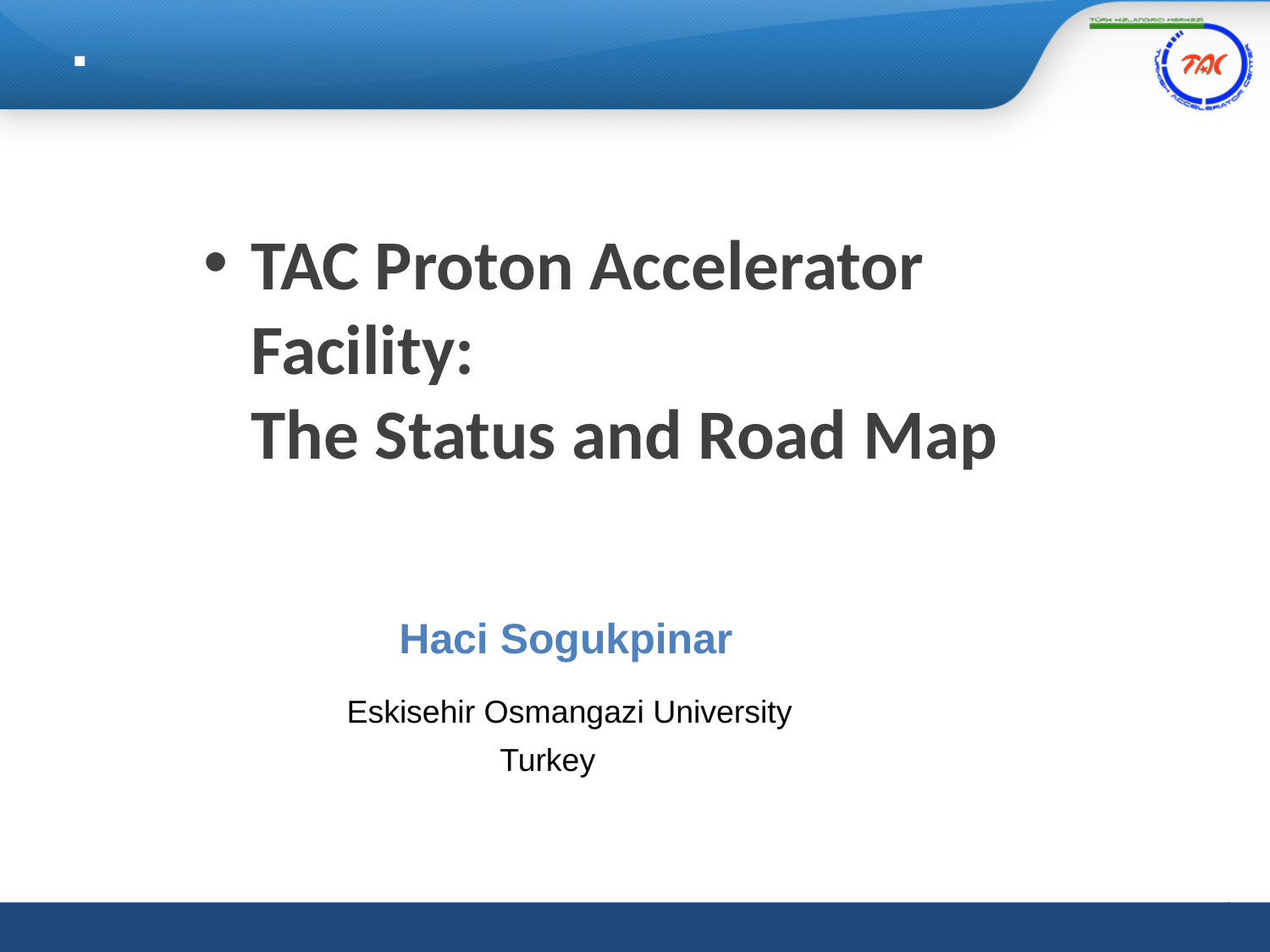

TAC Proton Accelerator Facility:
The Status and Road Map
     Haci Sogukpinar
 Eskisehir Osmangazi University
                  Turkey
1